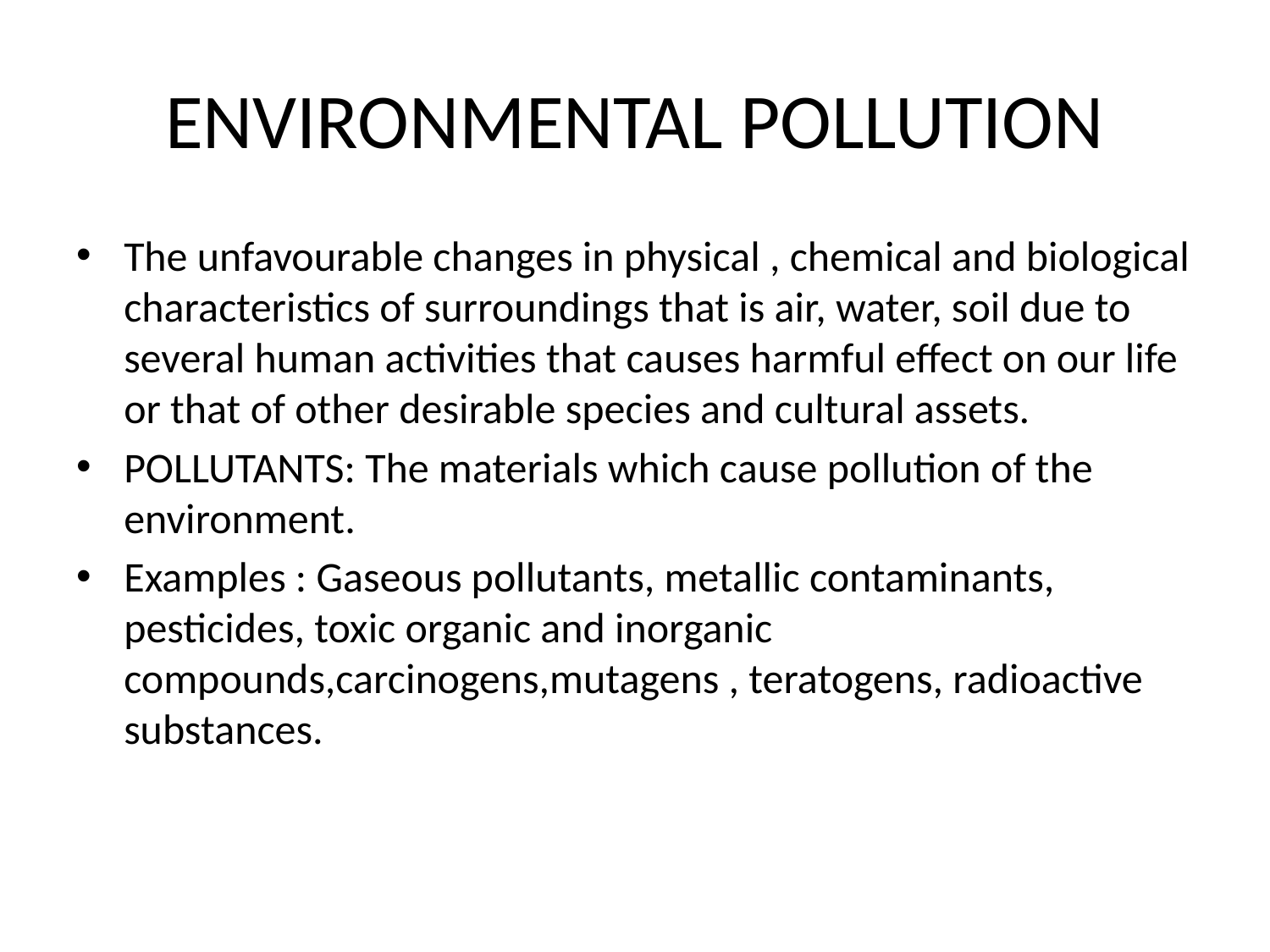

# ENVIRONMENTAL POLLUTION
The unfavourable changes in physical , chemical and biological characteristics of surroundings that is air, water, soil due to several human activities that causes harmful effect on our life or that of other desirable species and cultural assets.
POLLUTANTS: The materials which cause pollution of the environment.
Examples : Gaseous pollutants, metallic contaminants, pesticides, toxic organic and inorganic compounds,carcinogens,mutagens , teratogens, radioactive substances.